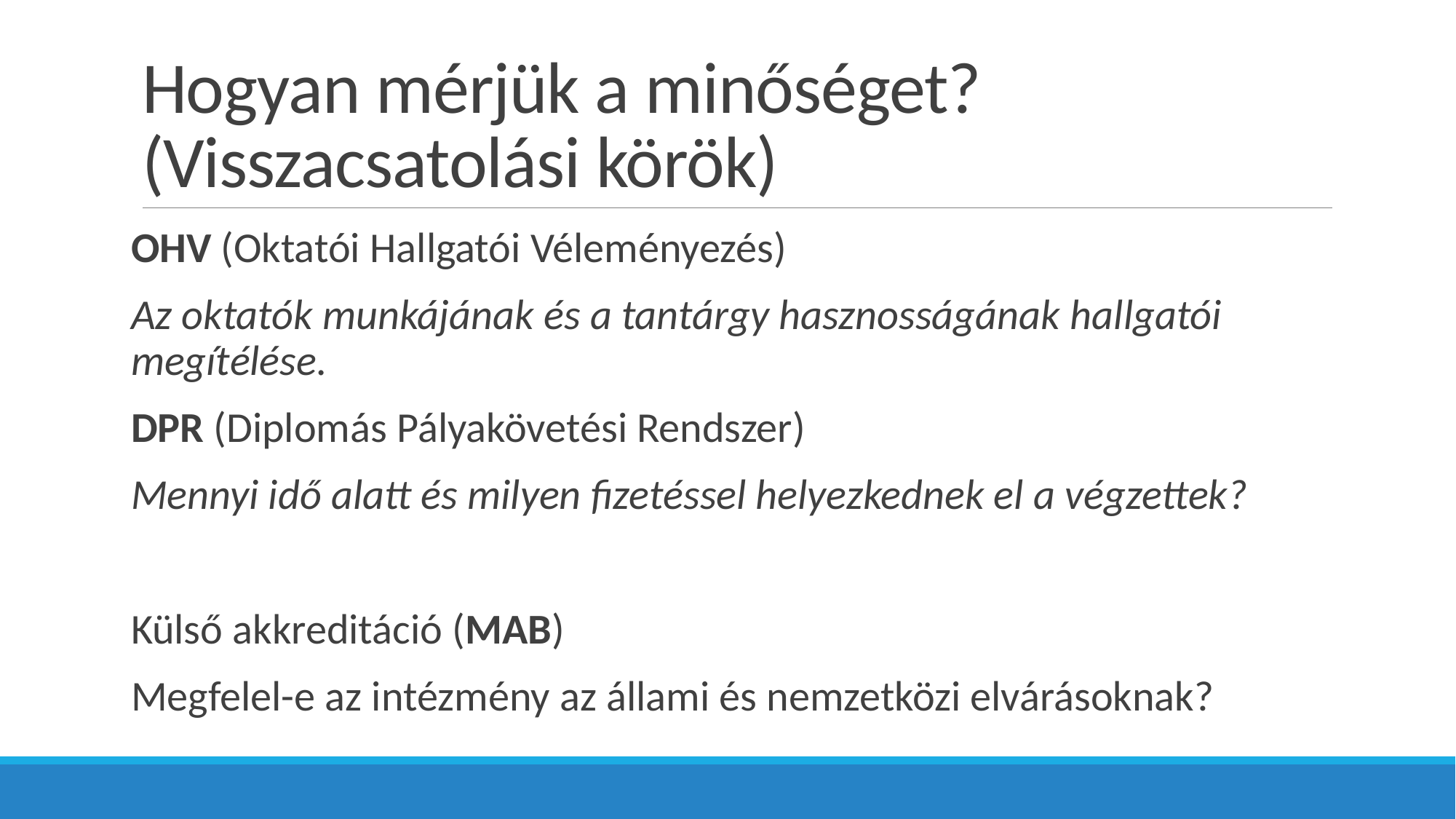

# Hogyan mérjük a minőséget? (Visszacsatolási körök)
OHV (Oktatói Hallgatói Véleményezés)
Az oktatók munkájának és a tantárgy hasznosságának hallgatói megítélése.
DPR (Diplomás Pályakövetési Rendszer)
Mennyi idő alatt és milyen fizetéssel helyezkednek el a végzettek?

Külső akkreditáció (MAB)
Megfelel-e az intézmény az állami és nemzetközi elvárásoknak?